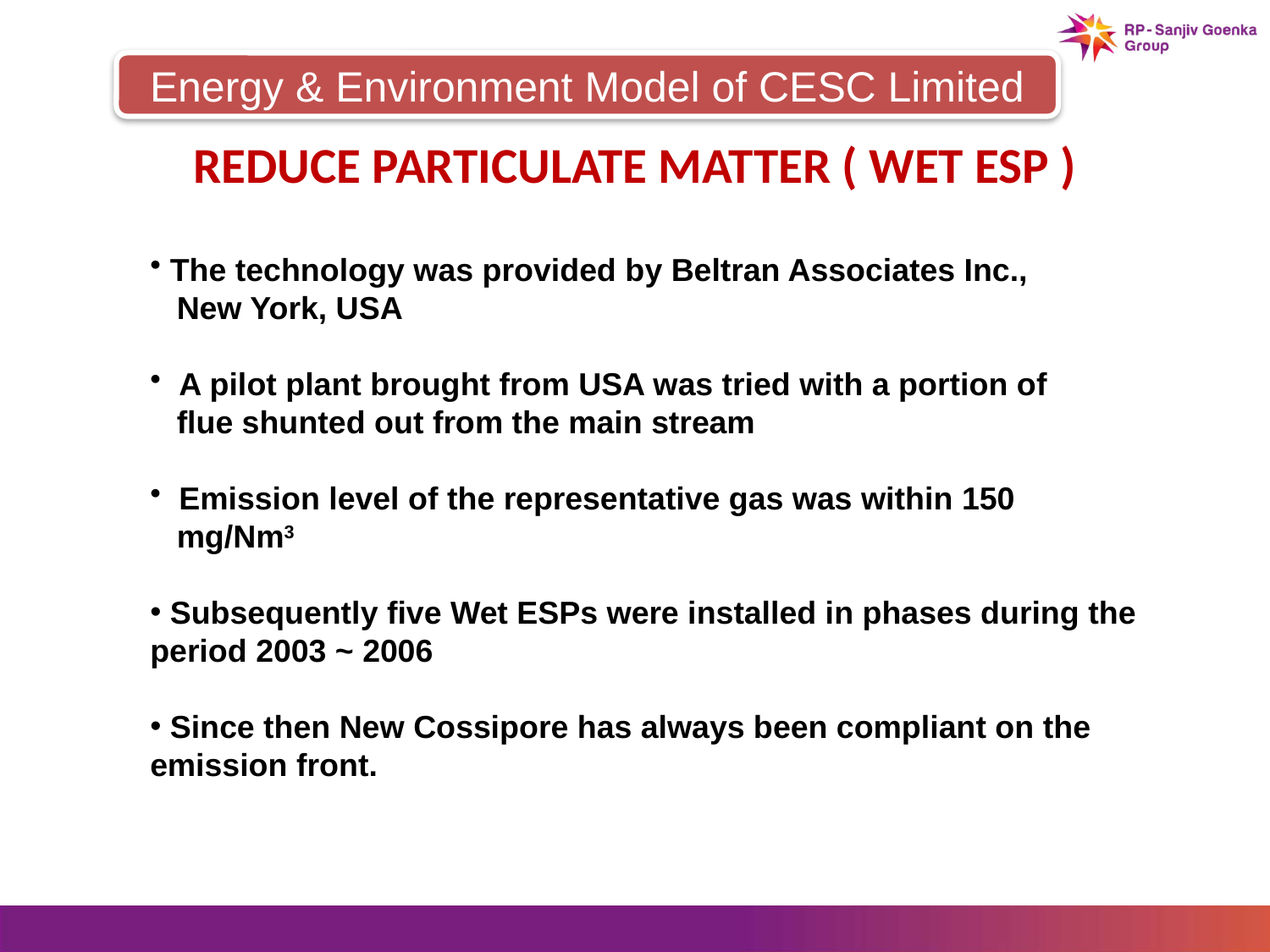

Energy & Environment Model of CESC Limited
# Reduce Particulate Matter ( Wet ESP )
 The technology was provided by Beltran Associates Inc.,
   New York, USA

  A pilot plant brought from USA was tried with a portion of
   flue shunted out from the main stream

  Emission level of the representative gas was within 150
   mg/Nm3

 Subsequently five Wet ESPs were installed in phases during the period 2003 ~ 2006

 Since then New Cossipore has always been compliant on the emission front.